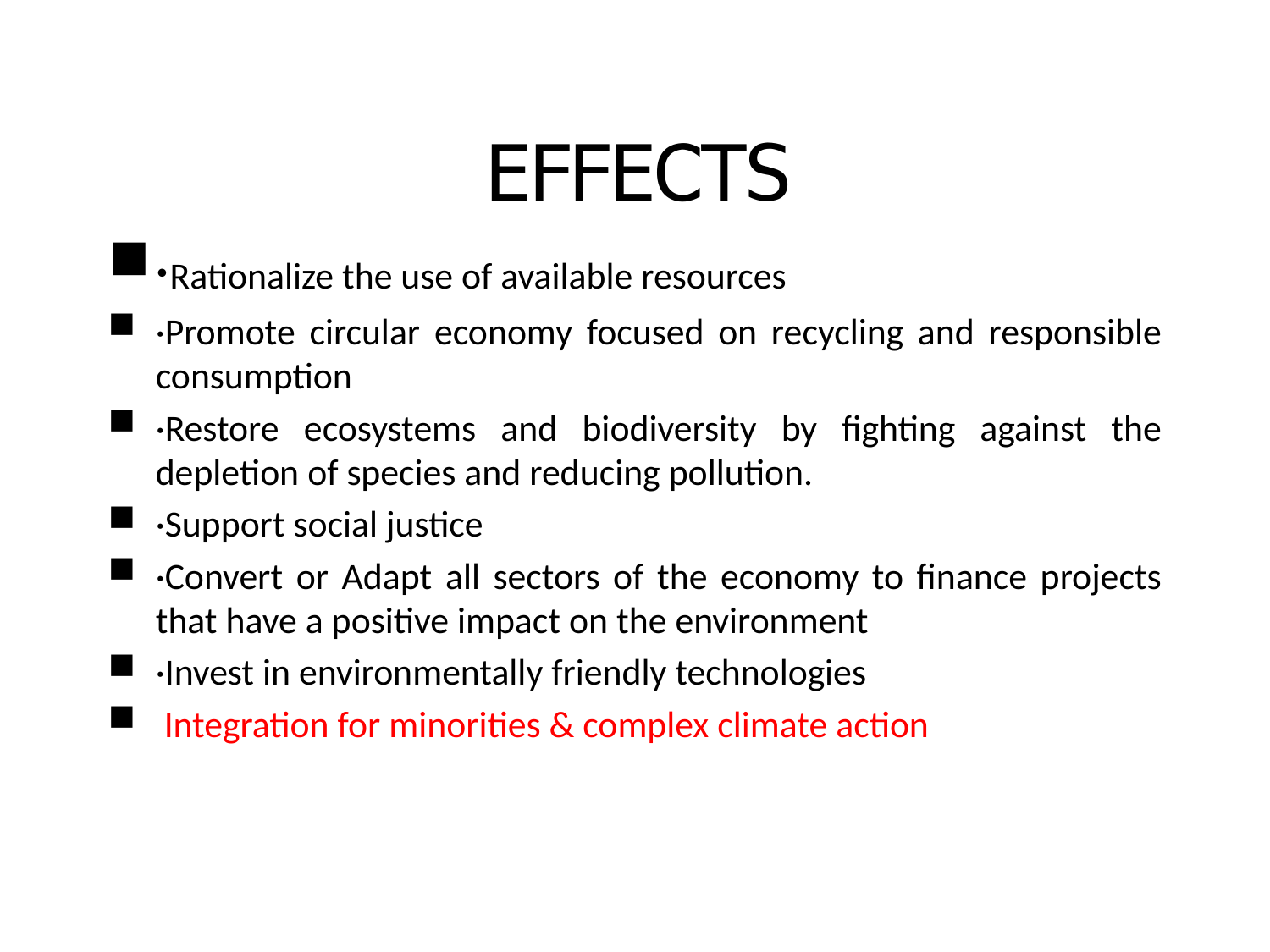

# EFFECTS
·Rationalize the use of available resources
·Promote circular economy focused on recycling and responsible consumption
·Restore ecosystems and biodiversity by fighting against the depletion of species and reducing pollution.
·Support social justice
·Convert or Adapt all sectors of the economy to finance projects that have a positive impact on the environment
·Invest in environmentally friendly technologies
 Integration for minorities & complex climate action